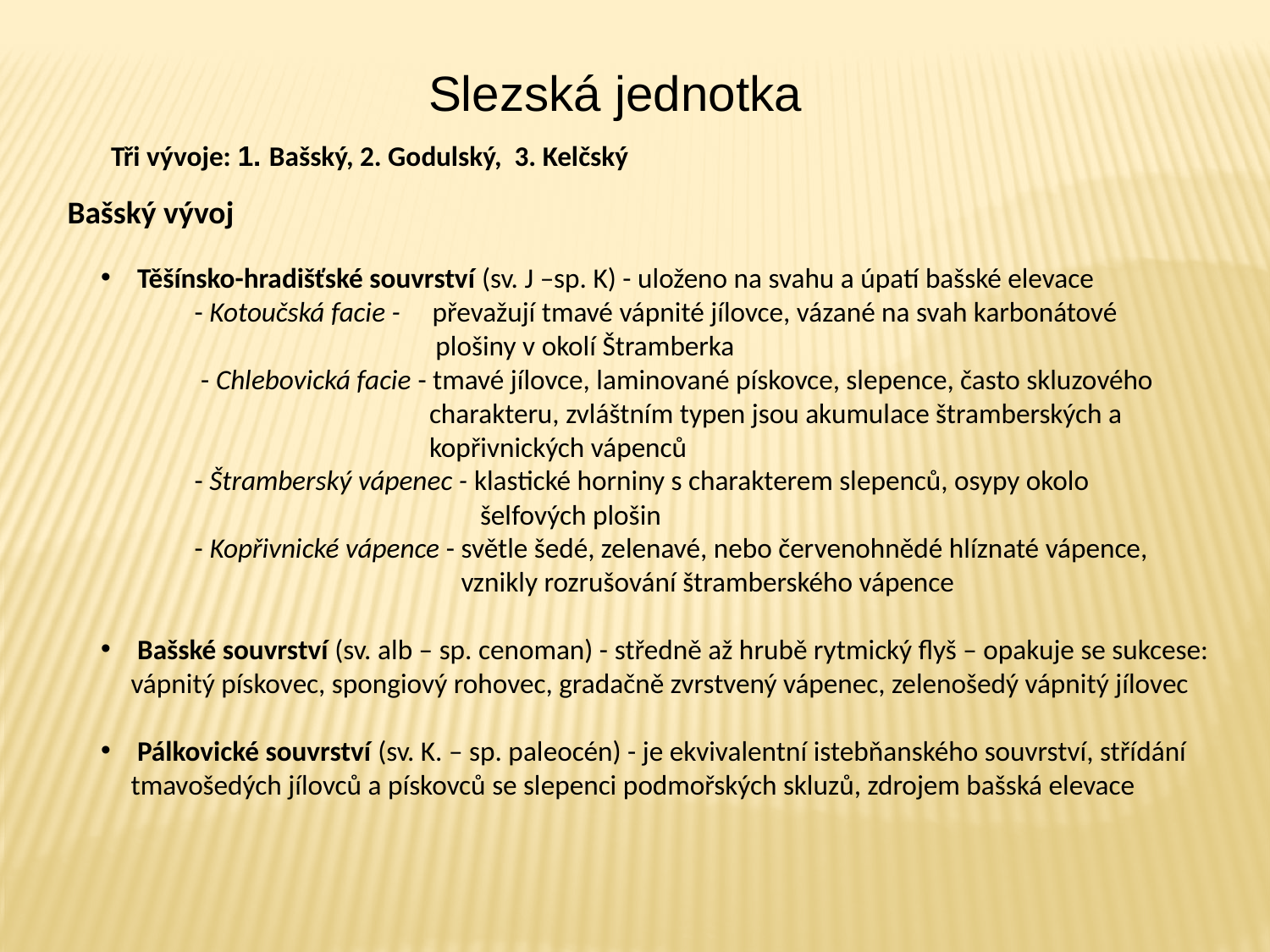

Slezská jednotka
Tři vývoje: 1. Bašský, 2. Godulský,  3. Kelčský

Bašský vývoj

 Těšínsko-hradišťské souvrství (sv. J –sp. K) - uloženo na svahu a úpatí bašské elevace
 	- Kotoučská facie -     převažují tmavé vápnité jílovce, vázané na svah karbonátové 		  	                  plošiny v okolí Štramberka
	 - Chlebovická facie - tmavé jílovce, laminované pískovce, slepence, často skluzového 			                 charakteru, zvláštním typen jsou akumulace štramberských a 			                 kopřivnických vápenců
 	- Štramberský vápenec - klastické horniny s charakterem slepenců, osypy okolo 				     šelfových plošin
	- Kopřivnické vápence - světle šedé, zelenavé, nebo červenohnědé hlíznaté vápence, 				  vznikly rozrušování štramberského vápence

 Bašské souvrství (sv. alb – sp. cenoman) - středně až hrubě rytmický flyš – opakuje se sukcese: vápnitý pískovec, spongiový rohovec, gradačně zvrstvený vápenec, zelenošedý vápnitý jílovec

 Pálkovické souvrství (sv. K. – sp. paleocén) - je ekvivalentní istebňanského souvrství, střídání tmavošedých jílovců a pískovců se slepenci podmořských skluzů, zdrojem bašská elevace